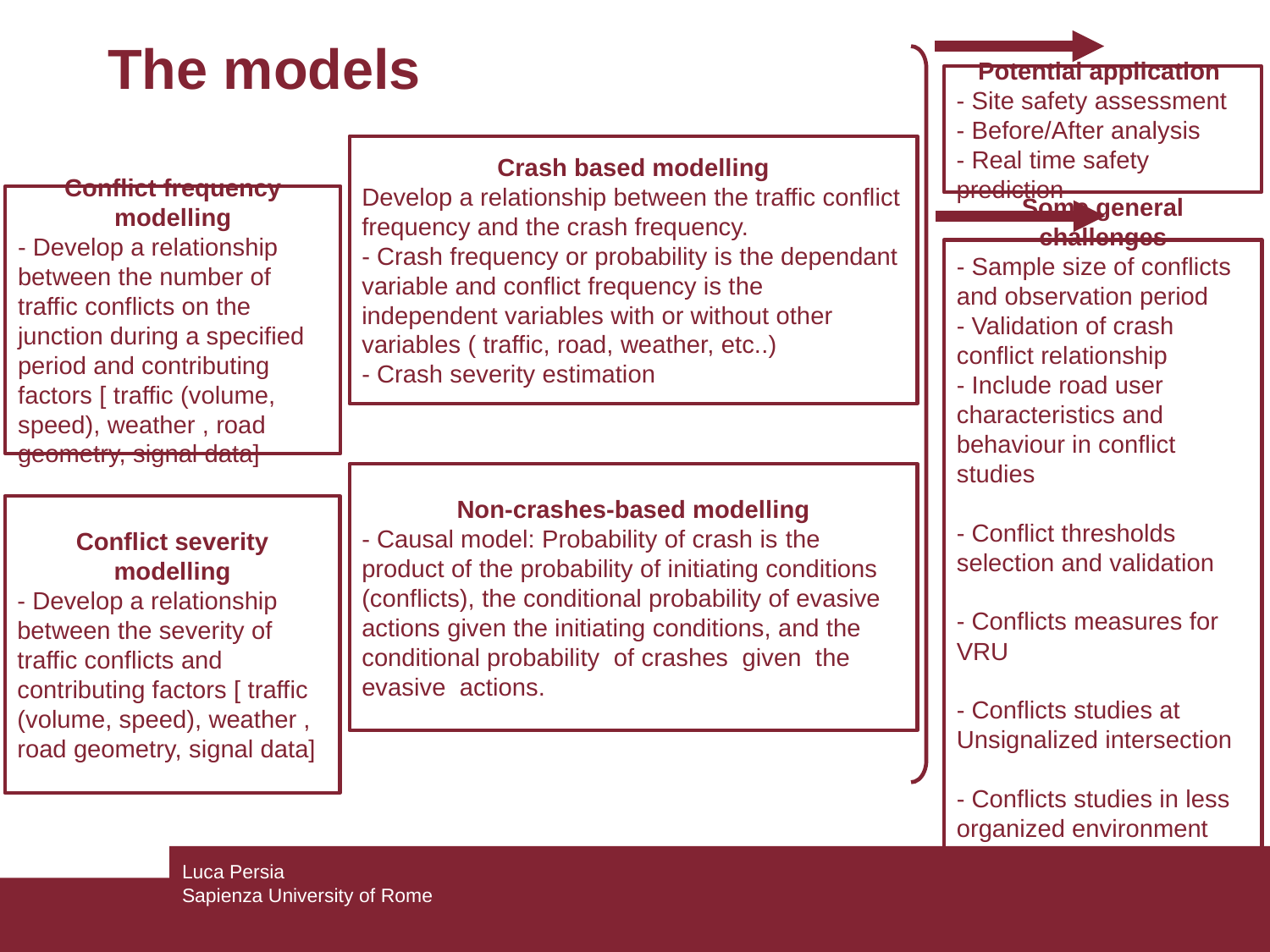

# The models

Potential application
- Site safety assessment
- Before/After analysis
- Real time safety prediction
Crash based modelling
Develop a relationship between the traffic conflict frequency and the crash frequency.
- Crash frequency or probability is the dependant variable and conflict frequency is the independent variables with or without other variables ( traffic, road, weather, etc..)
- Crash severity estimation
Conflict frequency modelling
- Develop a relationship between the number of traffic conflicts on the junction during a specified period and contributing factors [ traffic (volume, speed), weather , road geometry, signal data]
Some general challenges
- Sample size of conflicts and observation period
- Validation of crash conflict relationship
- Include road user characteristics and behaviour in conflict studies

- Conflict thresholds selection and validation

- Conflicts measures for VRU

- Conflicts studies at Unsignalized intersection

- Conflicts studies in less organized environment like in developing countries
Non-crashes-based modelling
- Causal model: Probability of crash is the product of the probability of initiating conditions (conflicts), the conditional probability of evasive actions given the initiating conditions, and the conditional probability  of crashes  given  the evasive  actions.
Conflict severity modelling
- Develop a relationship between the severity of traffic conflicts and contributing factors [ traffic (volume, speed), weather , road geometry, signal data]

Slide 14
25/09/2023
Luca Persia
Sapienza University of Rome